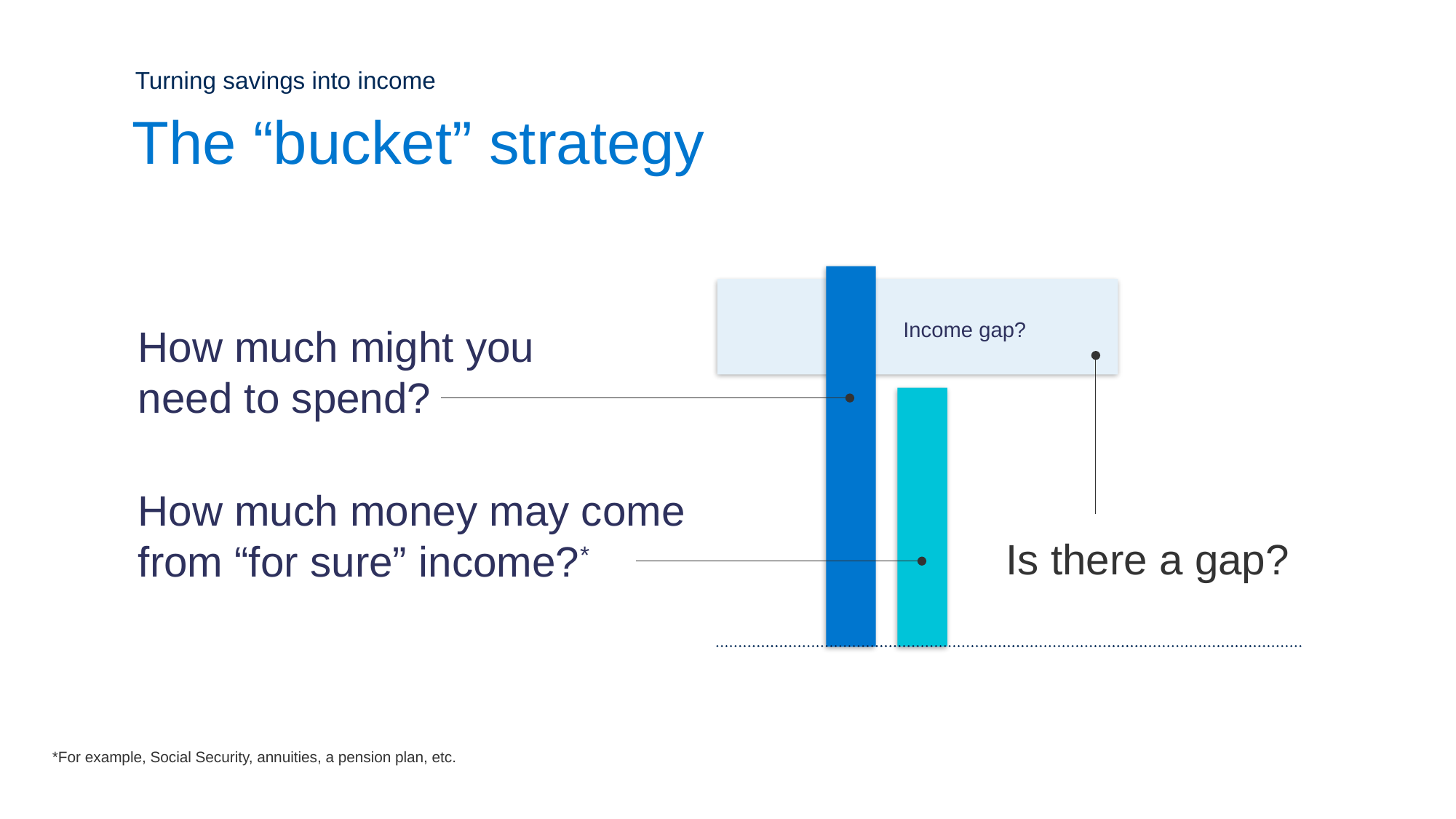

Turning savings into income
The “bucket” strategy

Income gap?
How much might you need to spend?

How much money may come from “for sure” income?*
Is there a gap?
*For example, Social Security, annuities, a pension plan, etc.